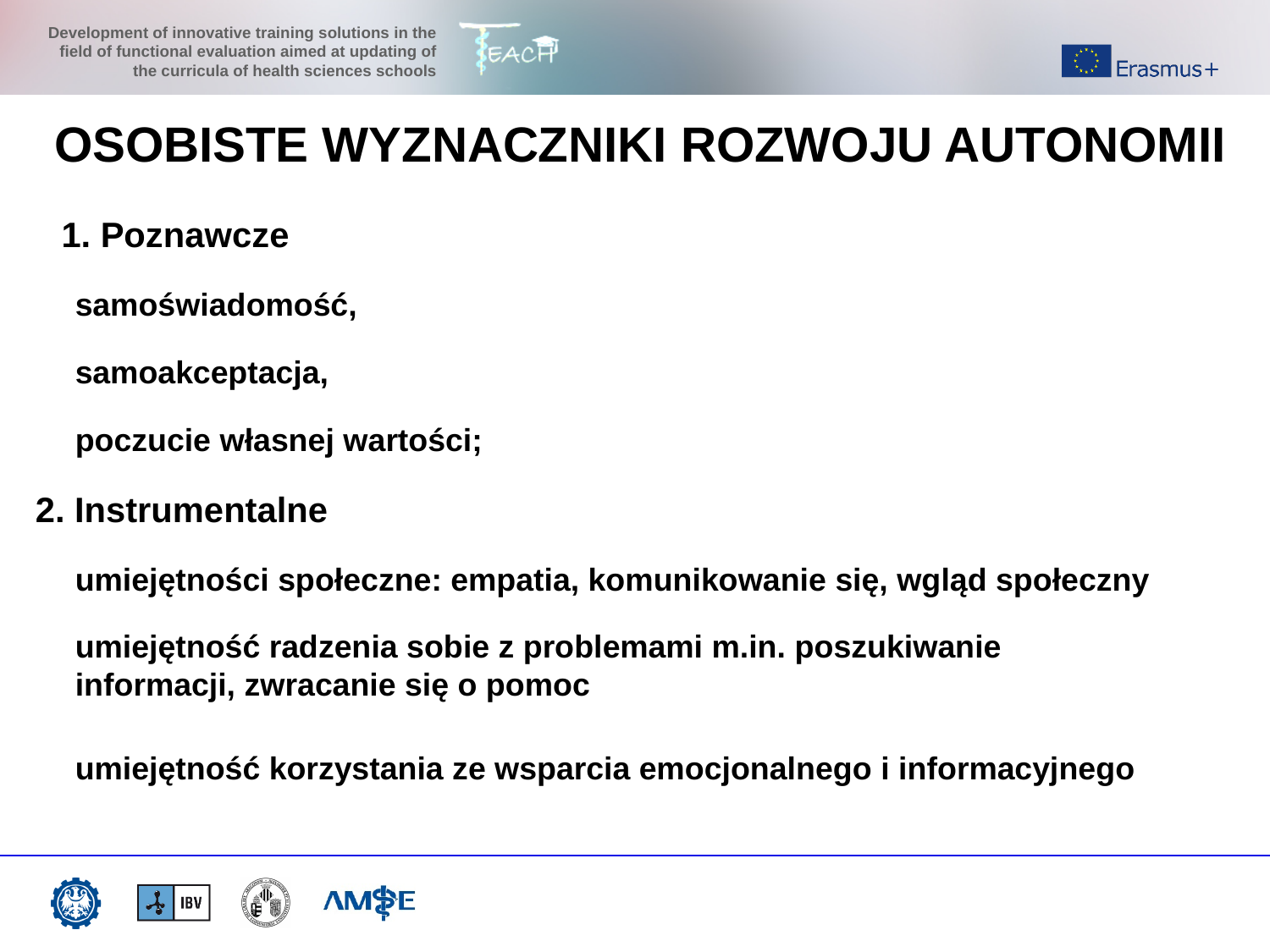

OSOBISTE WYZNACZNIKI ROZWOJU AUTONOMII
1. Poznawcze
	samoświadomość,
	samoakceptacja,
	poczucie własnej wartości;
2. Instrumentalne
	umiejętności społeczne: empatia, komunikowanie się, wgląd społeczny
	umiejętność radzenia sobie z problemami m.in. poszukiwanie informacji, zwracanie się o pomoc
	umiejętność korzystania ze wsparcia emocjonalnego i informacyjnego